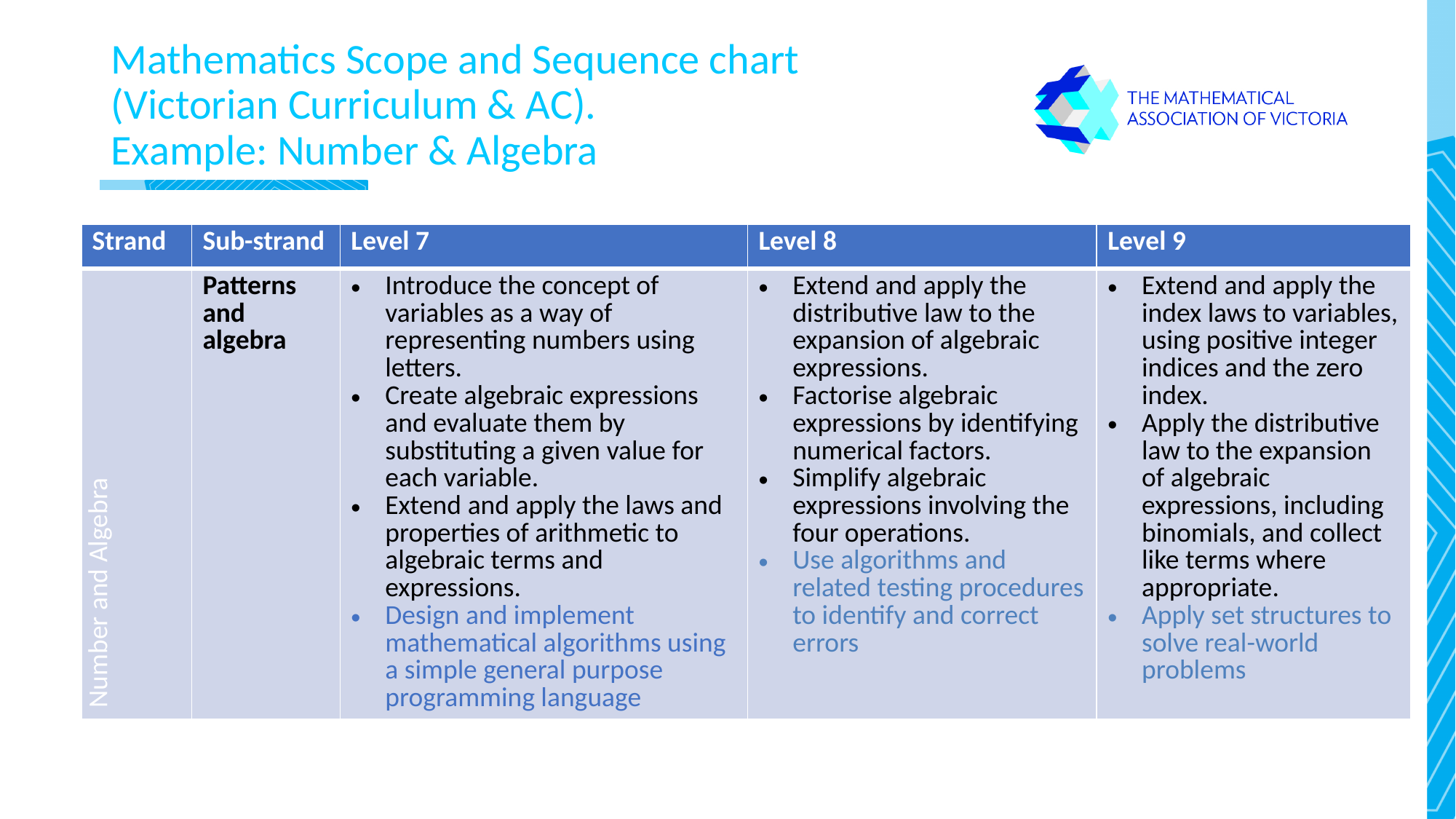

# Mathematics Scope and Sequence chart (Victorian Curriculum & AC). Example: Number & Algebra
| Strand | Sub-strand | Level 7 | Level 8 | Level 9 |
| --- | --- | --- | --- | --- |
| Number and Algebra | Patterns and algebra | Introduce the concept of variables as a way of representing numbers using letters. Create algebraic expressions and evaluate them by substituting a given value for each variable. Extend and apply the laws and properties of arithmetic to algebraic terms and expressions. Design and implement mathematical algorithms using a simple general purpose programming language | Extend and apply the distributive law to the expansion of algebraic expressions. Factorise algebraic expressions by identifying numerical factors. Simplify algebraic expressions involving the four operations. Use algorithms and related testing procedures to identify and correct errors | Extend and apply the index laws to variables, using positive integer indices and the zero index. Apply the distributive law to the expansion of algebraic expressions, including binomials, and collect like terms where appropriate. Apply set structures to solve real-world problems |